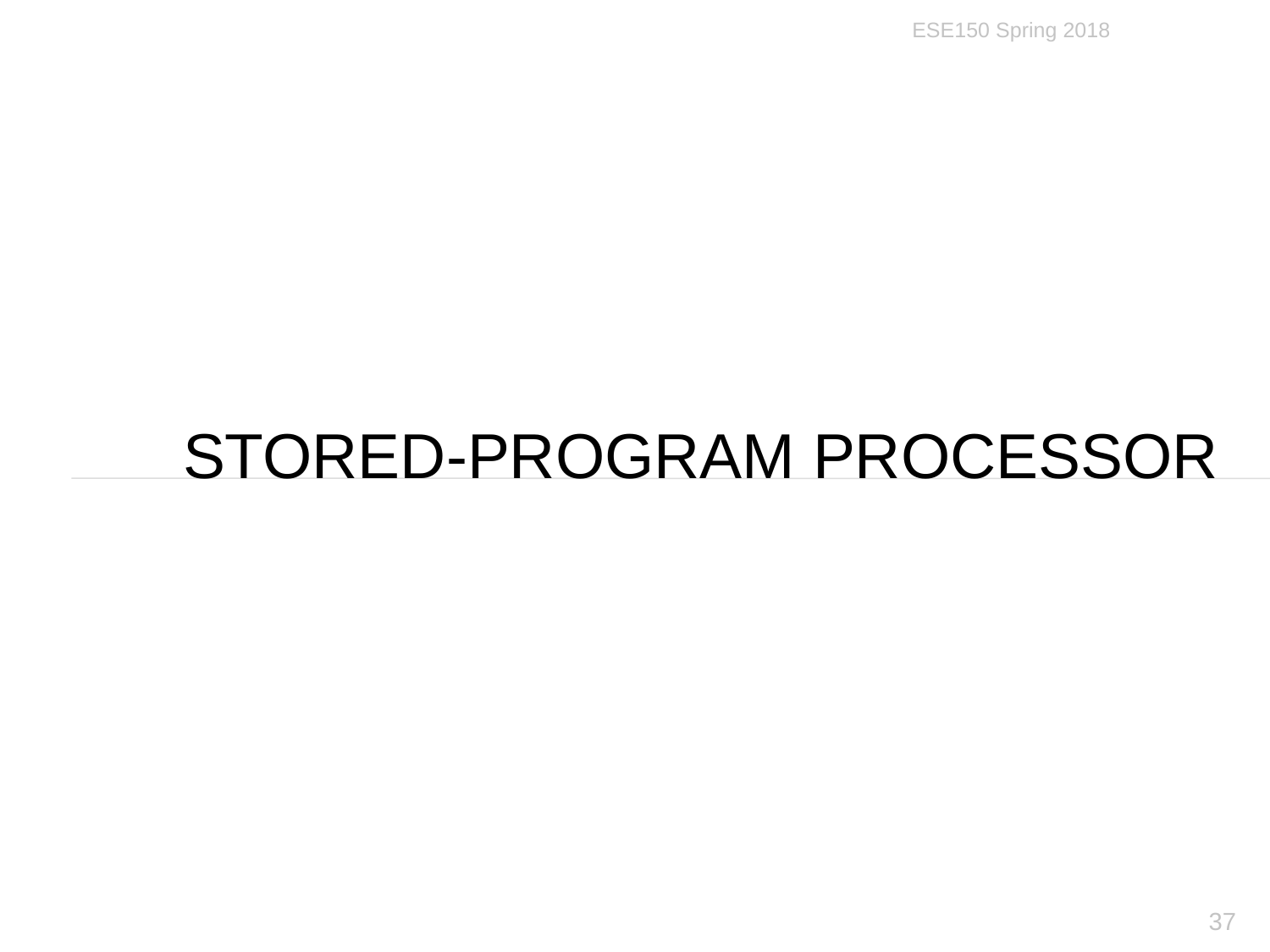

ESE150 Spring 2018

# Stored-Program Processor
37